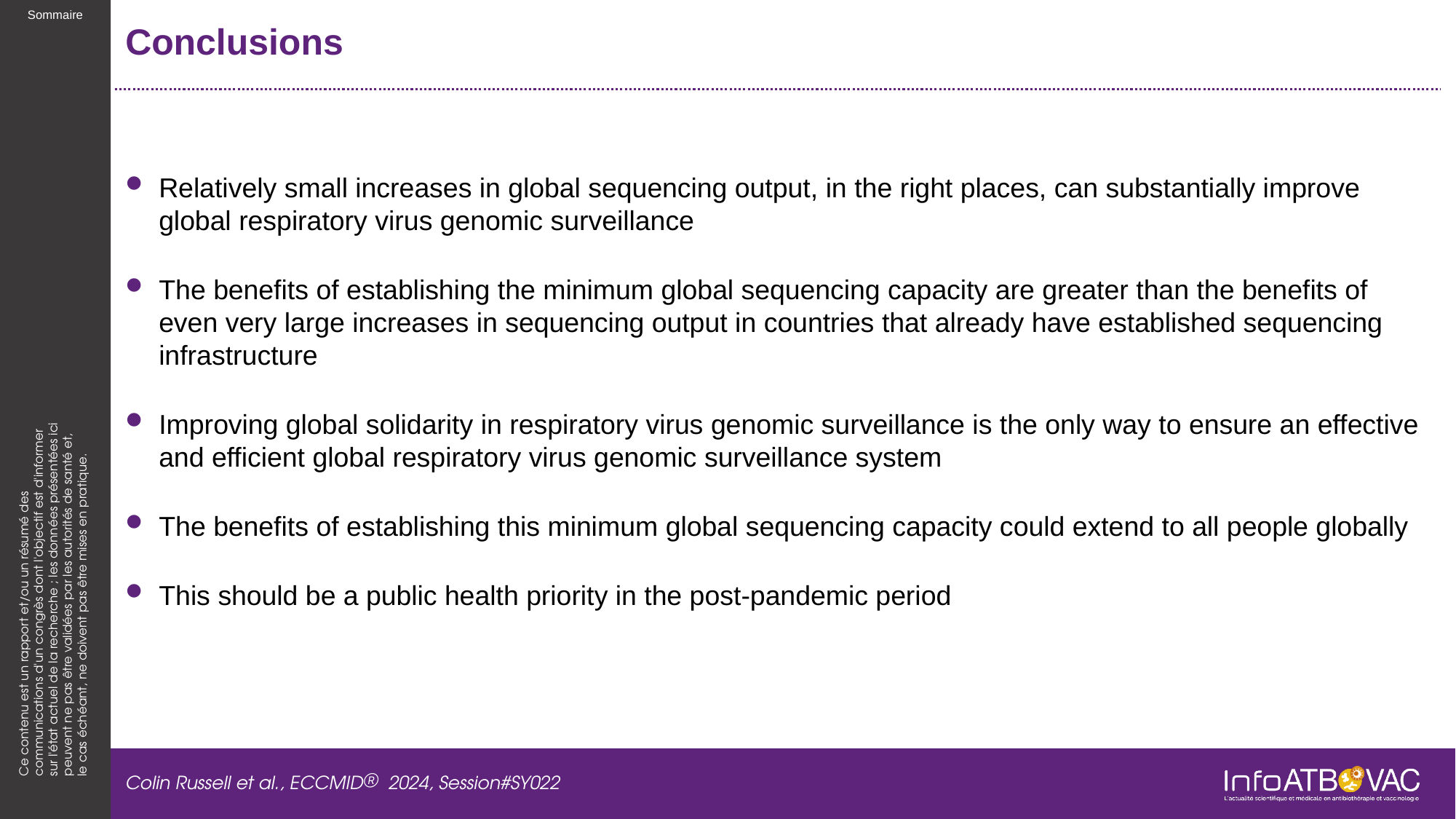

# Conclusions
Relatively small increases in global sequencing output, in the right places, can substantially improve global respiratory virus genomic surveillance
The benefits of establishing the minimum global sequencing capacity are greater than the benefits of even very large increases in sequencing output in countries that already have established sequencing infrastructure
Improving global solidarity in respiratory virus genomic surveillance is the only way to ensure an effective and efficient global respiratory virus genomic surveillance system
The benefits of establishing this minimum global sequencing capacity could extend to all people globally
This should be a public health priority in the post-pandemic period
Colin Russell et al., ECCMIDⓇ  2024, Session#SY022